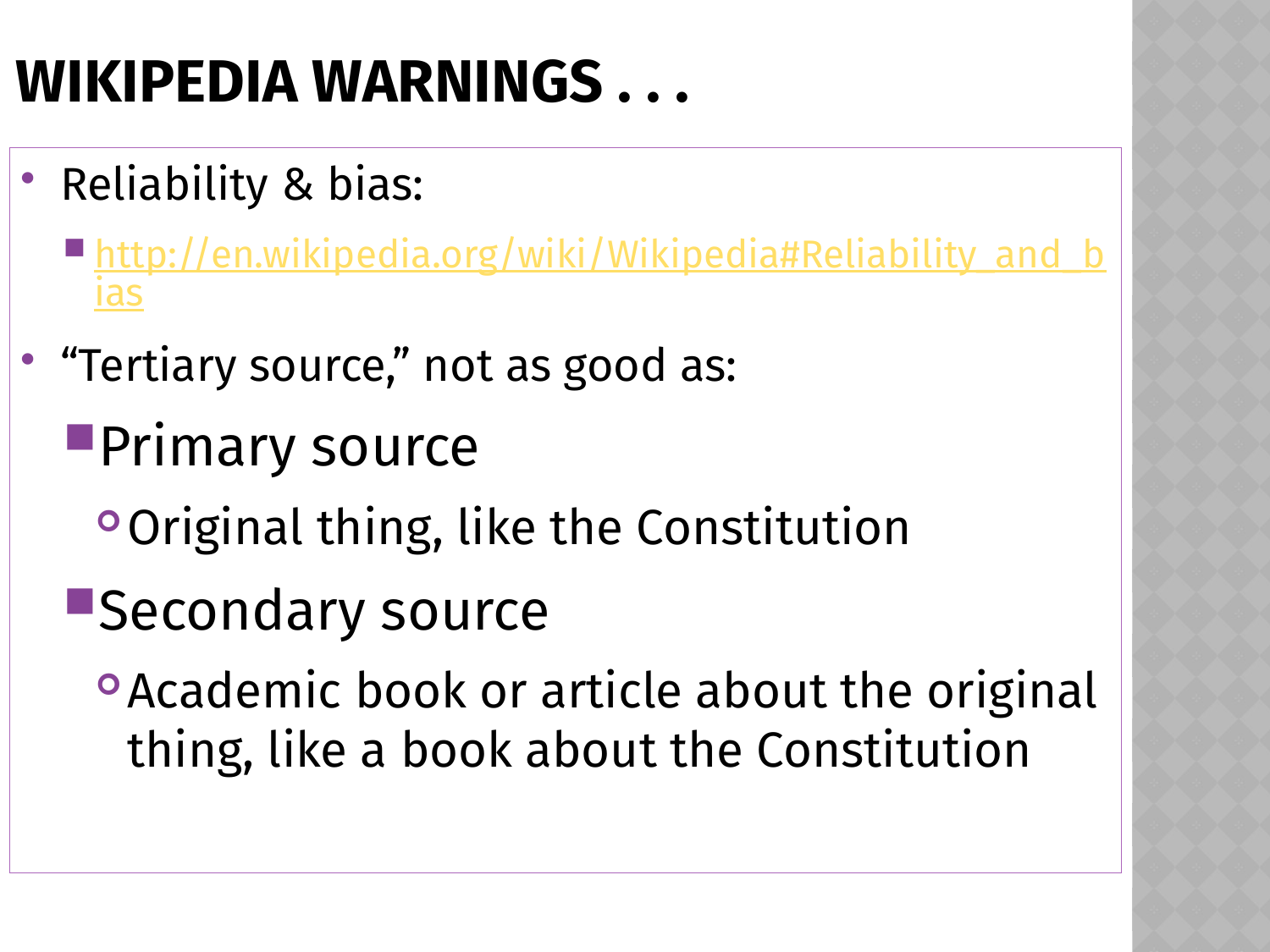

# Wikipedia Warnings . . .
Reliability & bias:
http://en.wikipedia.org/wiki/Wikipedia#Reliability_and_bias
“Tertiary source,” not as good as:
Primary source
Original thing, like the Constitution
Secondary source
Academic book or article about the original thing, like a book about the Constitution